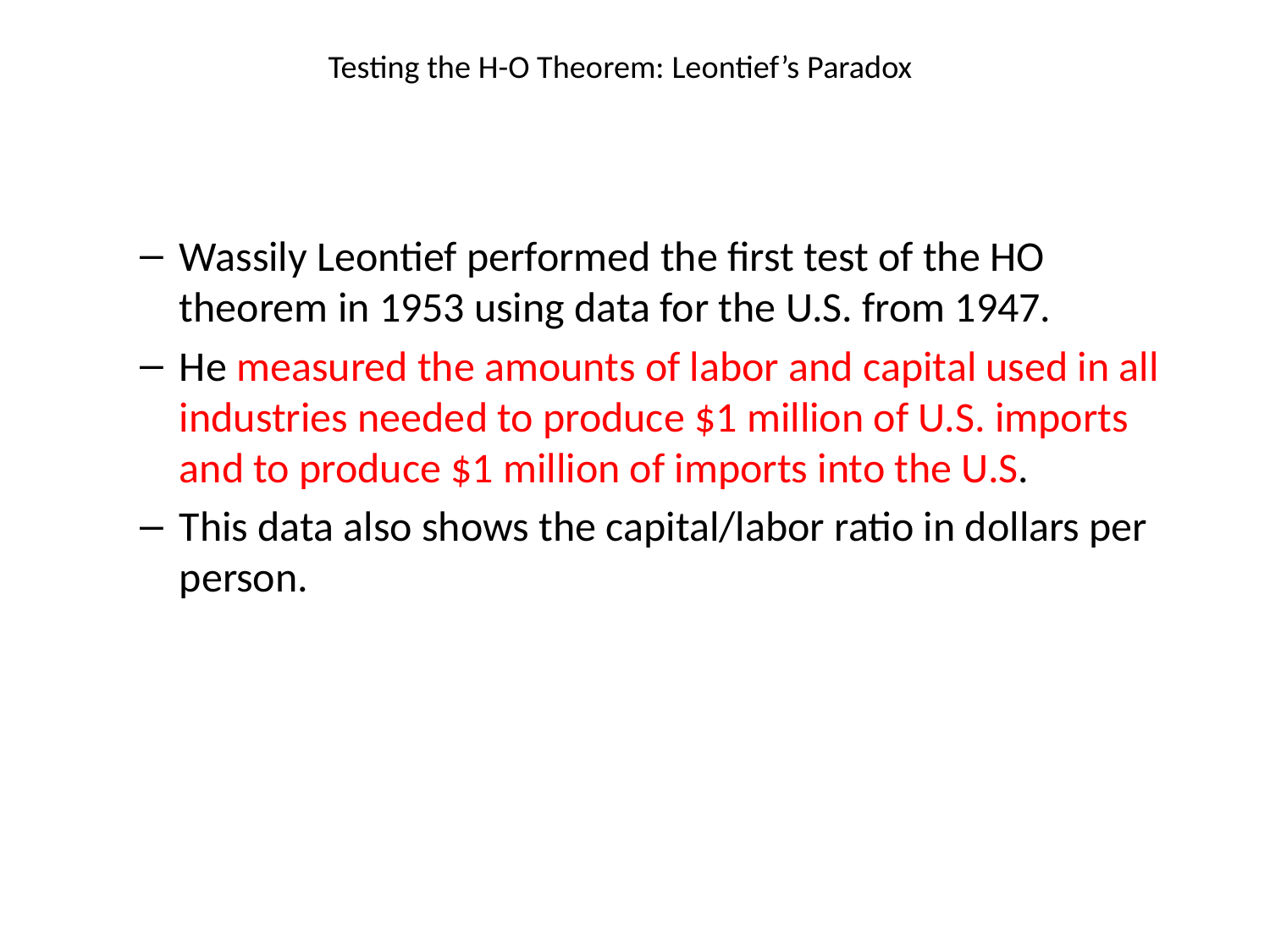

# Testing the H-O Theorem: Leontief’s Paradox
Wassily Leontief performed the first test of the HO theorem in 1953 using data for the U.S. from 1947.
He measured the amounts of labor and capital used in all industries needed to produce $1 million of U.S. imports and to produce $1 million of imports into the U.S.
This data also shows the capital/labor ratio in dollars per person.